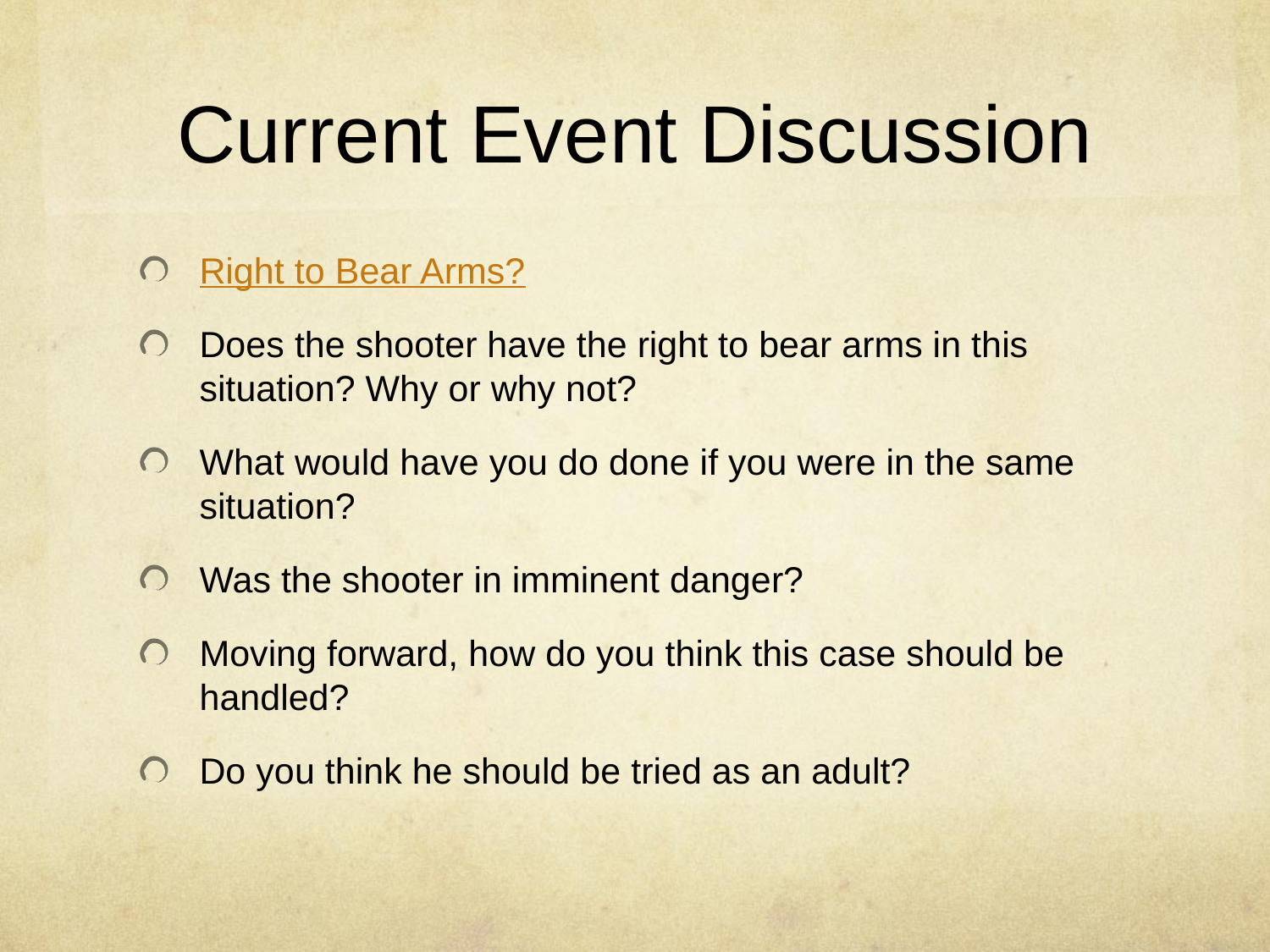

# Current Event Discussion
Right to Bear Arms?
Does the shooter have the right to bear arms in this situation? Why or why not?
What would have you do done if you were in the same situation?
Was the shooter in imminent danger?
Moving forward, how do you think this case should be handled?
Do you think he should be tried as an adult?